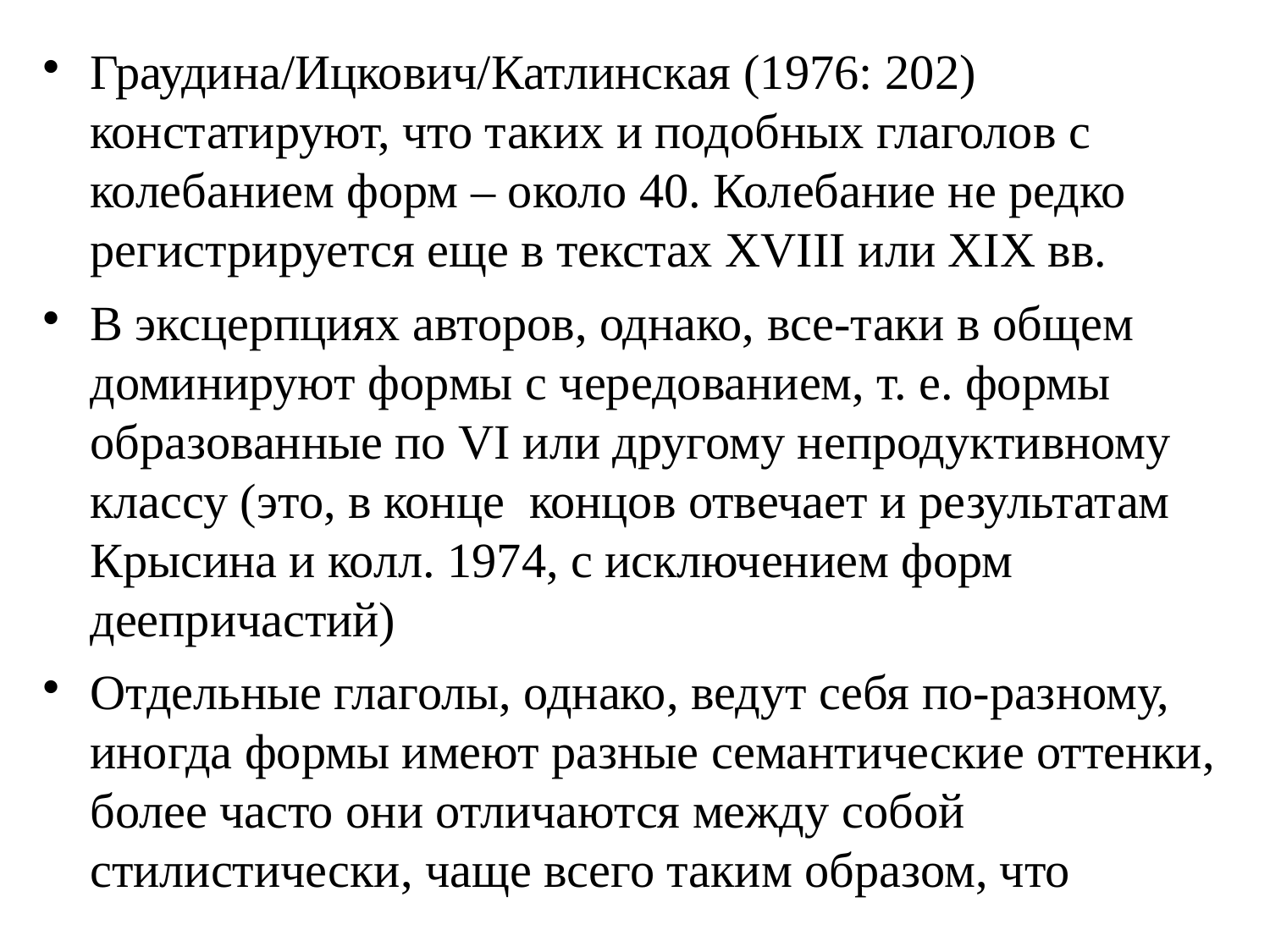

# Граудина/Ицкович/Катлинская (1976: 202) констатируют, что таких и подобных глаголов с колебанием форм – около 40. Колебание не редко регистрируется еще в текстах XVIII или XIX вв.
В эксцерпциях авторов, однако, все-таки в общем доминируют формы с чередованием, т. е. формы образованные по VI или другому непродуктивному классу (это, в конце  концов отвечает и результатам Крысина и колл. 1974, с исключением форм деепричастий)
Отдельные глаголы, однако, ведут себя по-разному, иногда формы имеют разные семантические оттенки, более часто они отличаются между собой стилистически, чаще всего таким образом, что